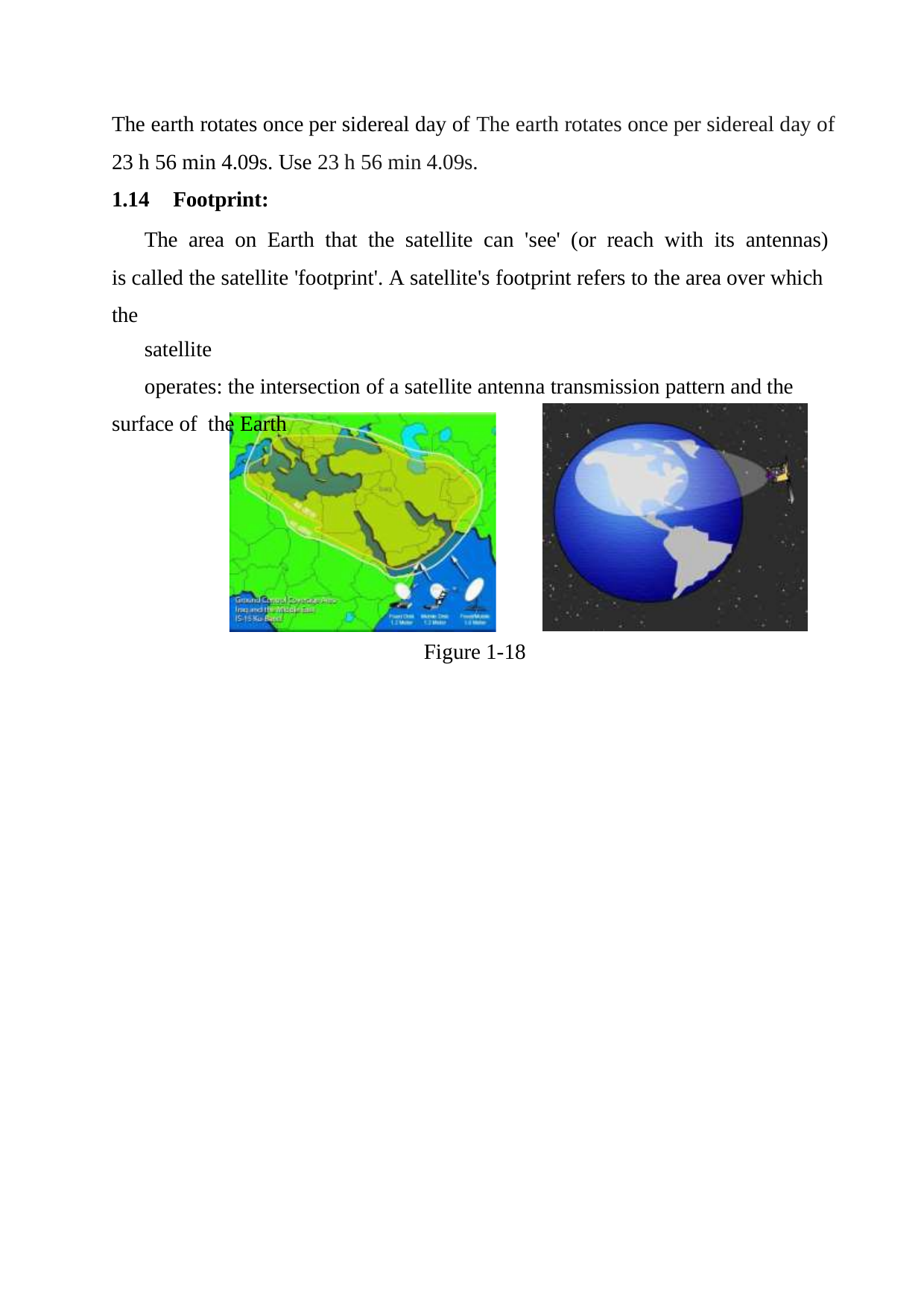

The earth rotates once per sidereal day of The earth rotates once per sidereal day of

23 h 56 min 4.09s. Use 23 h 56 min 4.09s.

1.14	Footprint:
The  area  on  Earth  that  the  satellite  can  'see'  (or  reach  with  its  antennas)  is called the satellite 'footprint'. A satellite's footprint refers to the area over which the

satellite
operates: the intersection of a satellite antenna transmission pattern and the surface of  the Earth

Figure 1-18